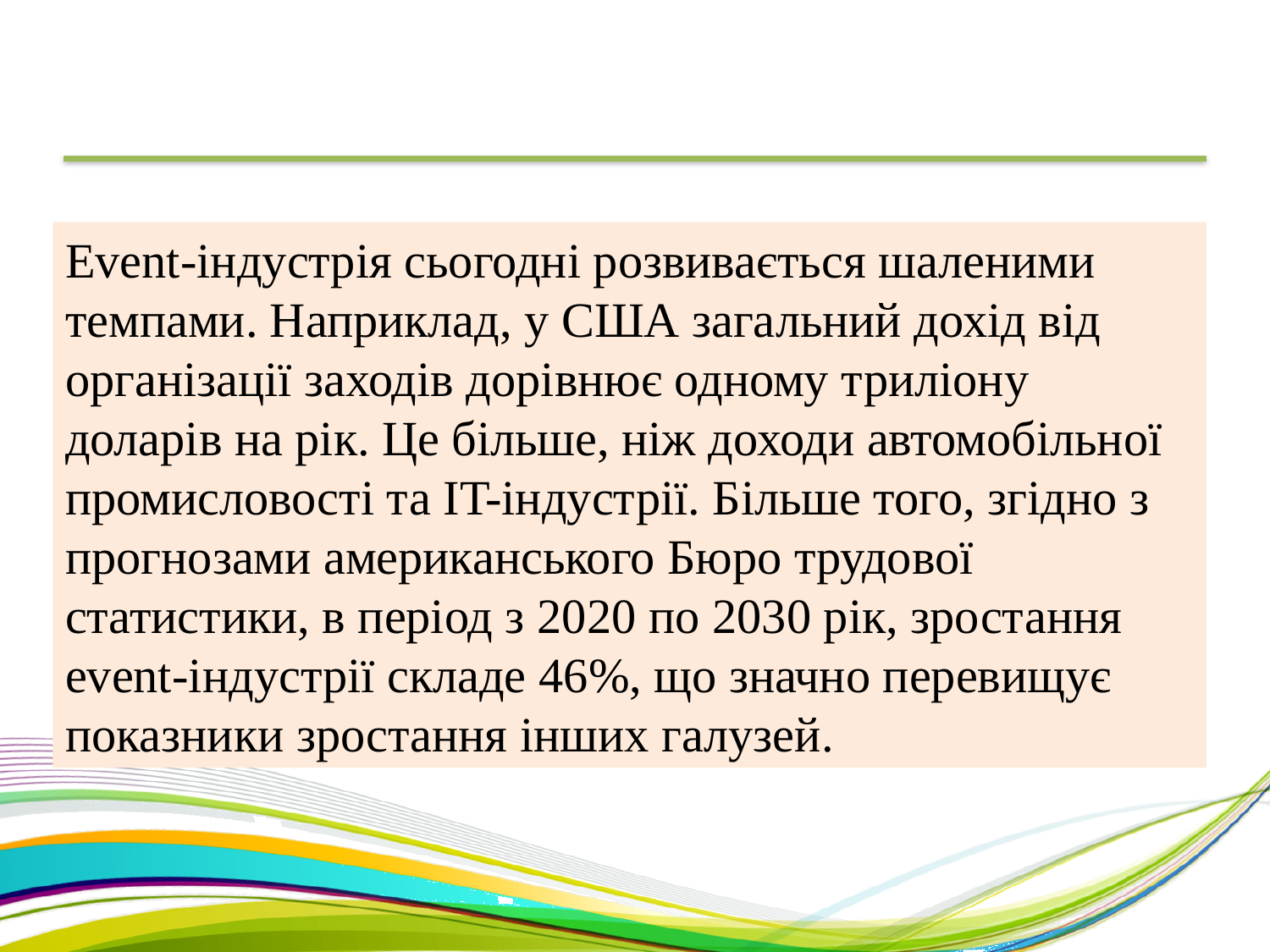

Event-індустрія сьогодні розвивається шаленими темпами. Наприклад, у США загальний дохід від організації заходів дорівнює одному триліону доларів на рік. Це більше, ніж доходи автомобільної промисловості та IT-індустрії. Більше того, згідно з прогнозами американського Бюро трудової статистики, в період з 2020 по 2030 рік, зростання event-індустрії складе 46%, що значно перевищує показники зростання інших галузей.